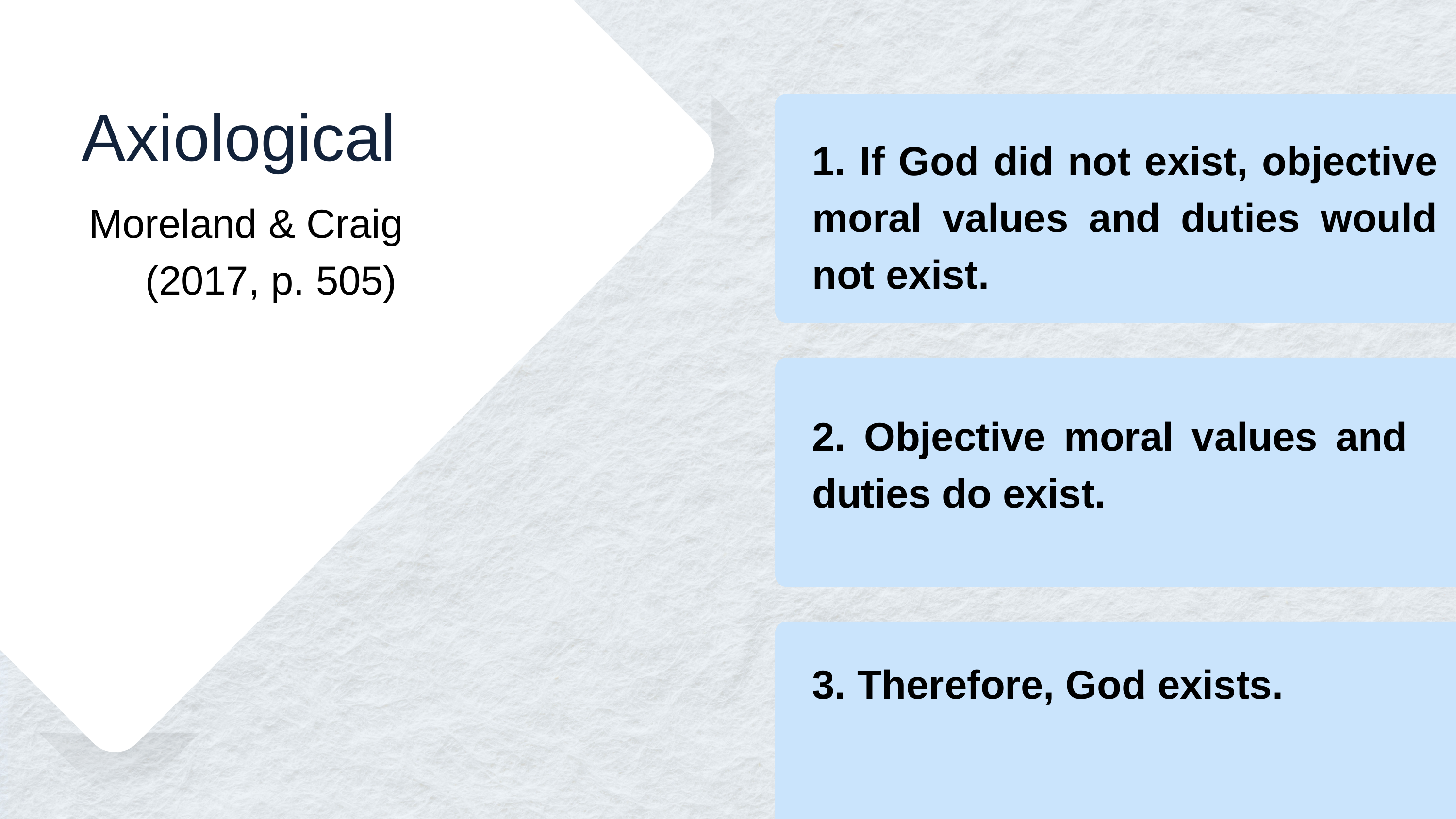

Axiological

1. If God did not exist, objective moral values and duties would not exist.
Moreland & Craig
     (2017, p. 505)

2. Objective moral values and duties do exist.

3. Therefore, God exists.